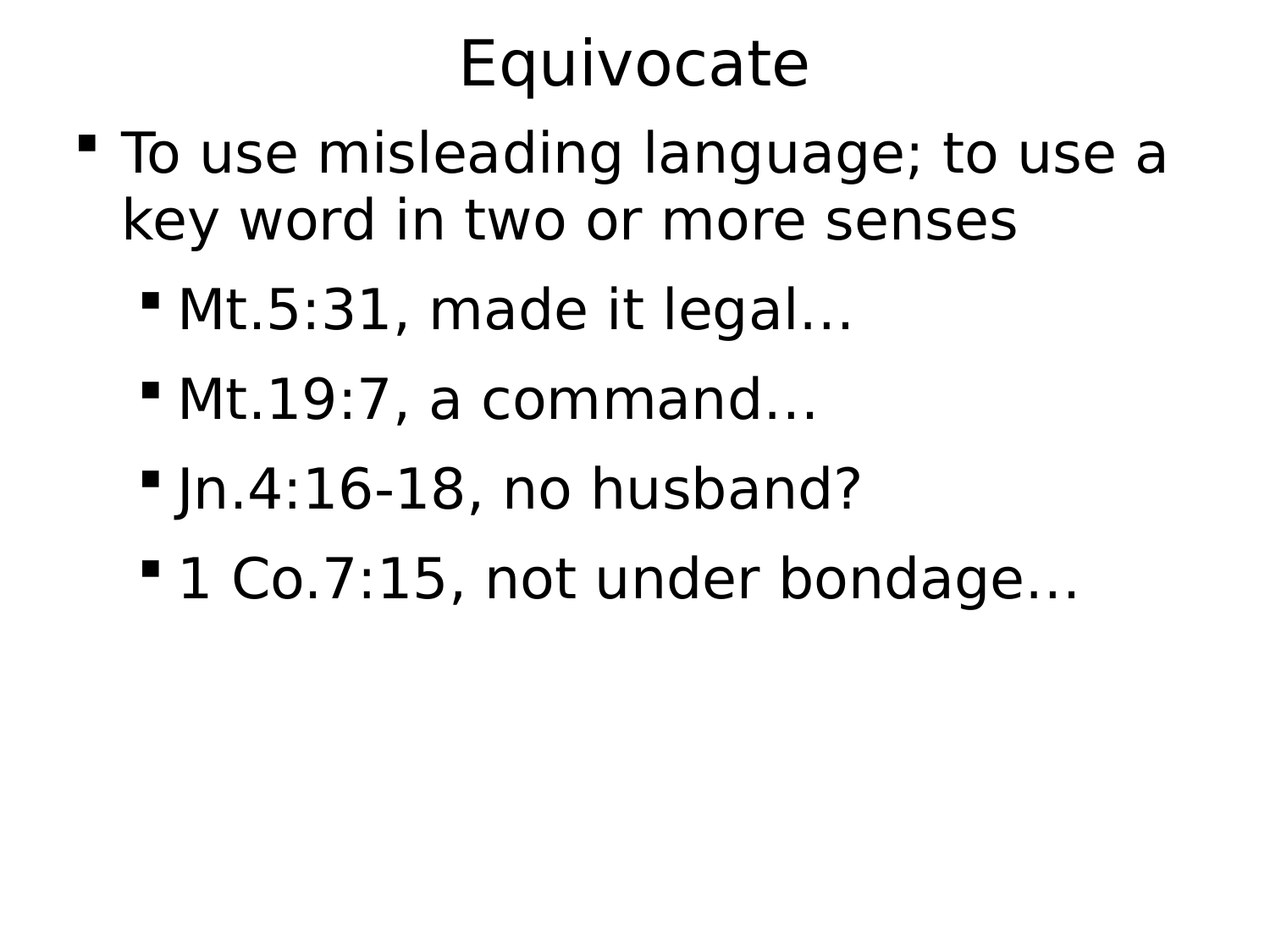

# Equivocate
To use misleading language; to use a key word in two or more senses
Mt.5:31, made it legal…
Mt.19:7, a command…
Jn.4:16-18, no husband?
1 Co.7:15, not under bondage…